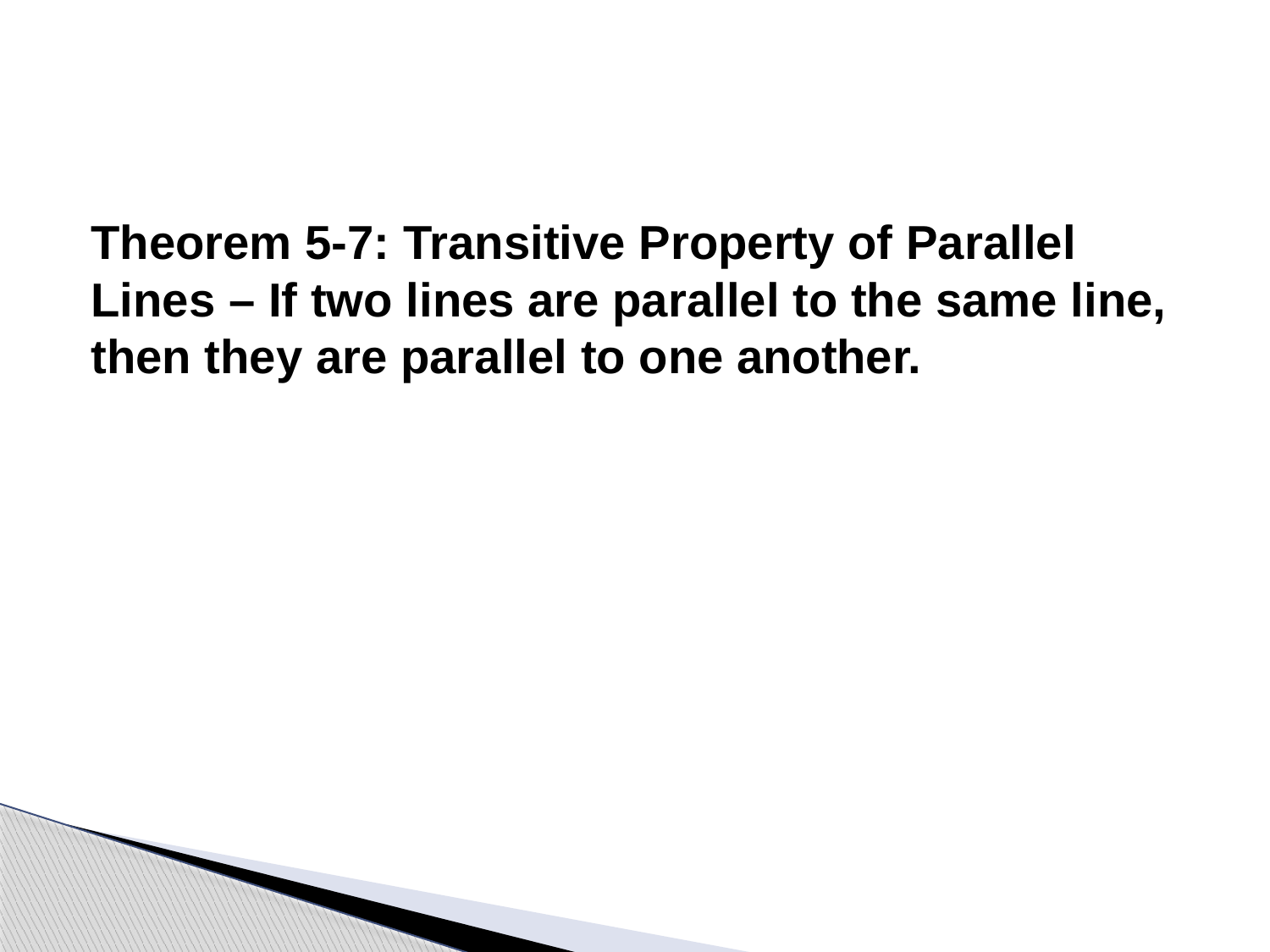

#
Theorem 5-7: Transitive Property of Parallel Lines – If two lines are parallel to the same line, then they are parallel to one another.